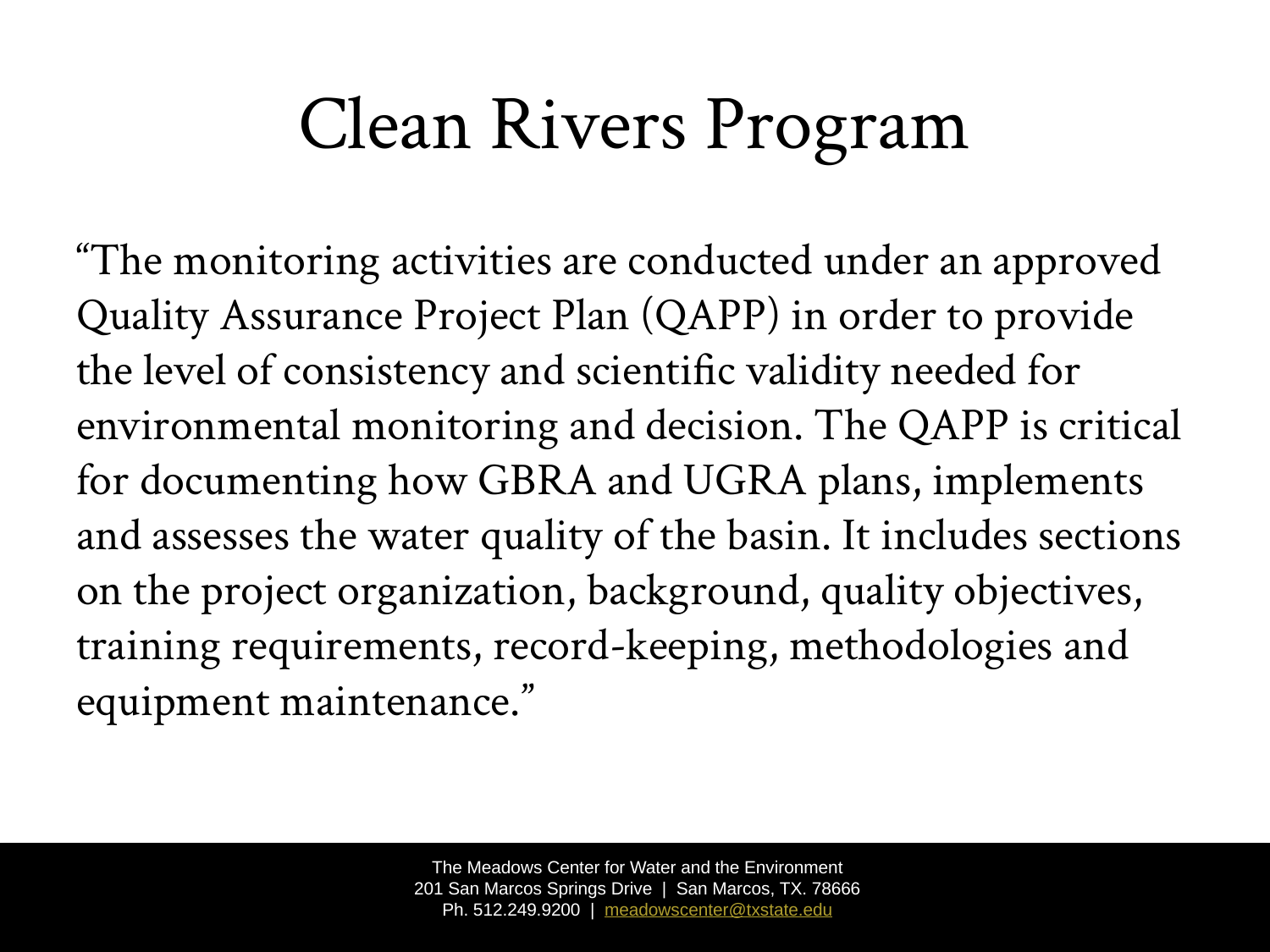

# Clean Rivers Program
“The monitoring activities are conducted under an approved Quality Assurance Project Plan (QAPP) in order to provide the level of consistency and scientific validity needed for environmental monitoring and decision. The QAPP is critical for documenting how GBRA and UGRA plans, implements and assesses the water quality of the basin. It includes sections on the project organization, background, quality objectives, training requirements, record-keeping, methodologies and equipment maintenance.”

The Meadows Center for Water and the Environment
201 San Marcos Springs Drive  |  San Marcos, TX. 78666
Ph. 512.249.9200  |  meadowscenter@txstate.edu
36